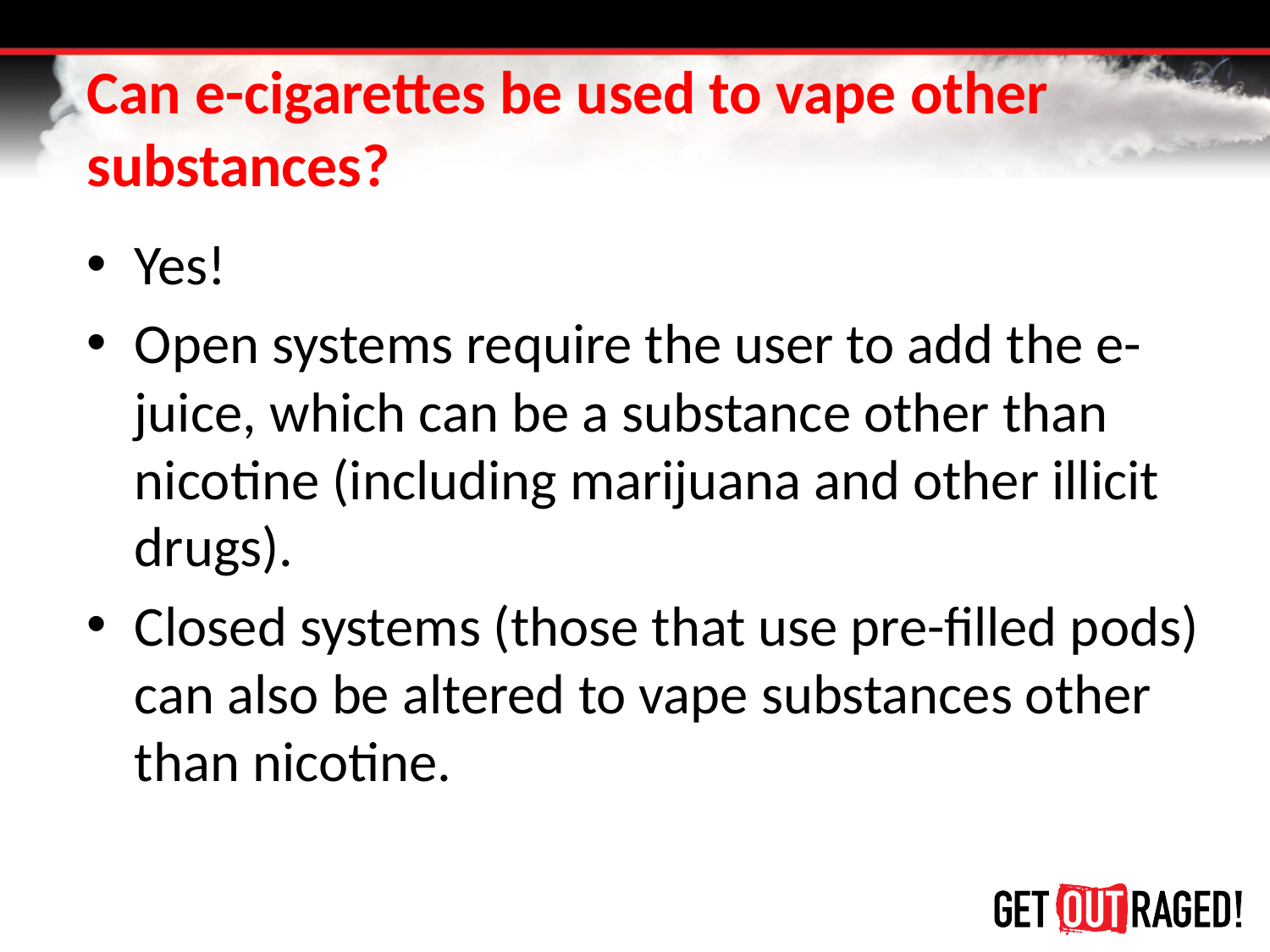

# Can e-cigarettes be used to vape other substances?
Yes!
Open systems require the user to add the e-juice, which can be a substance other than nicotine (including marijuana and other illicit drugs).
Closed systems (those that use pre-filled pods) can also be altered to vape substances other than nicotine.